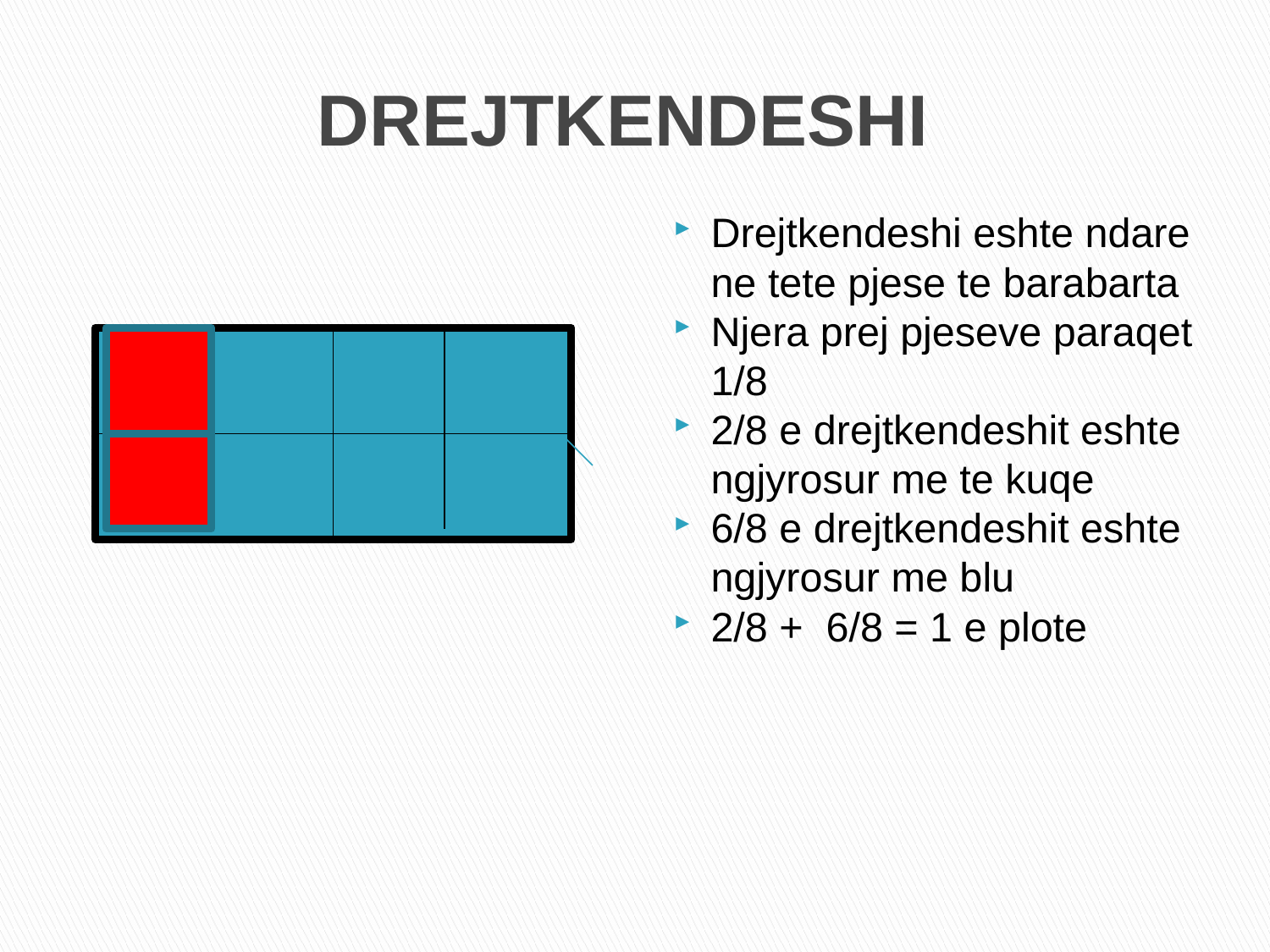

# DREJTKENDESHI

Drejtkendeshi eshte ndare ne tete pjese te barabarta
Njera prej pjeseve paraqet 1/8
2/8 e drejtkendeshit eshte ngjyrosur me te kuqe
6/8 e drejtkendeshit eshte ngjyrosur me blu
2/8 +  6/8 = 1 e plote